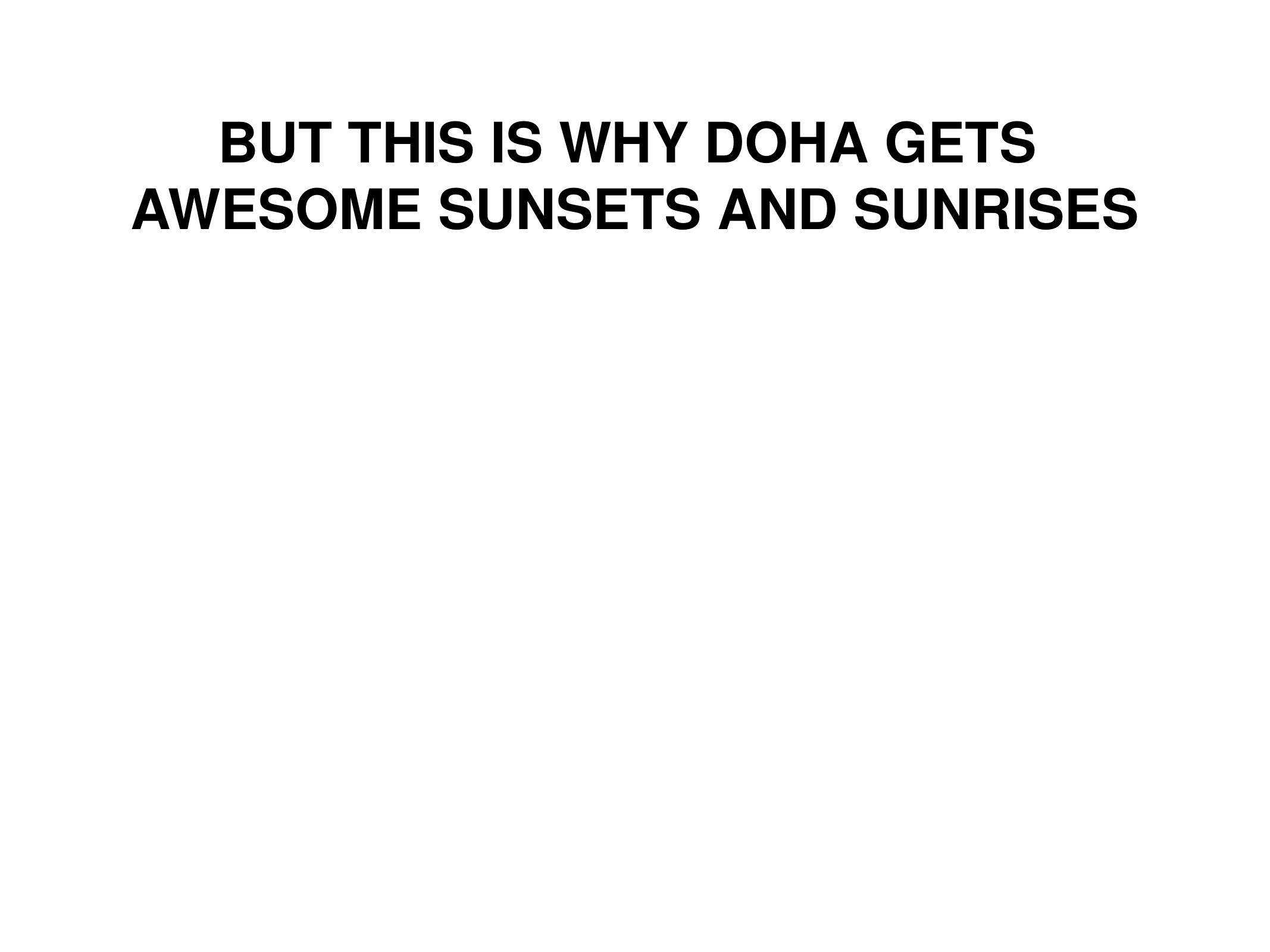

BUT THIS IS WHY DOHA GETS
AWESOME SUNSETS AND SUNRISES